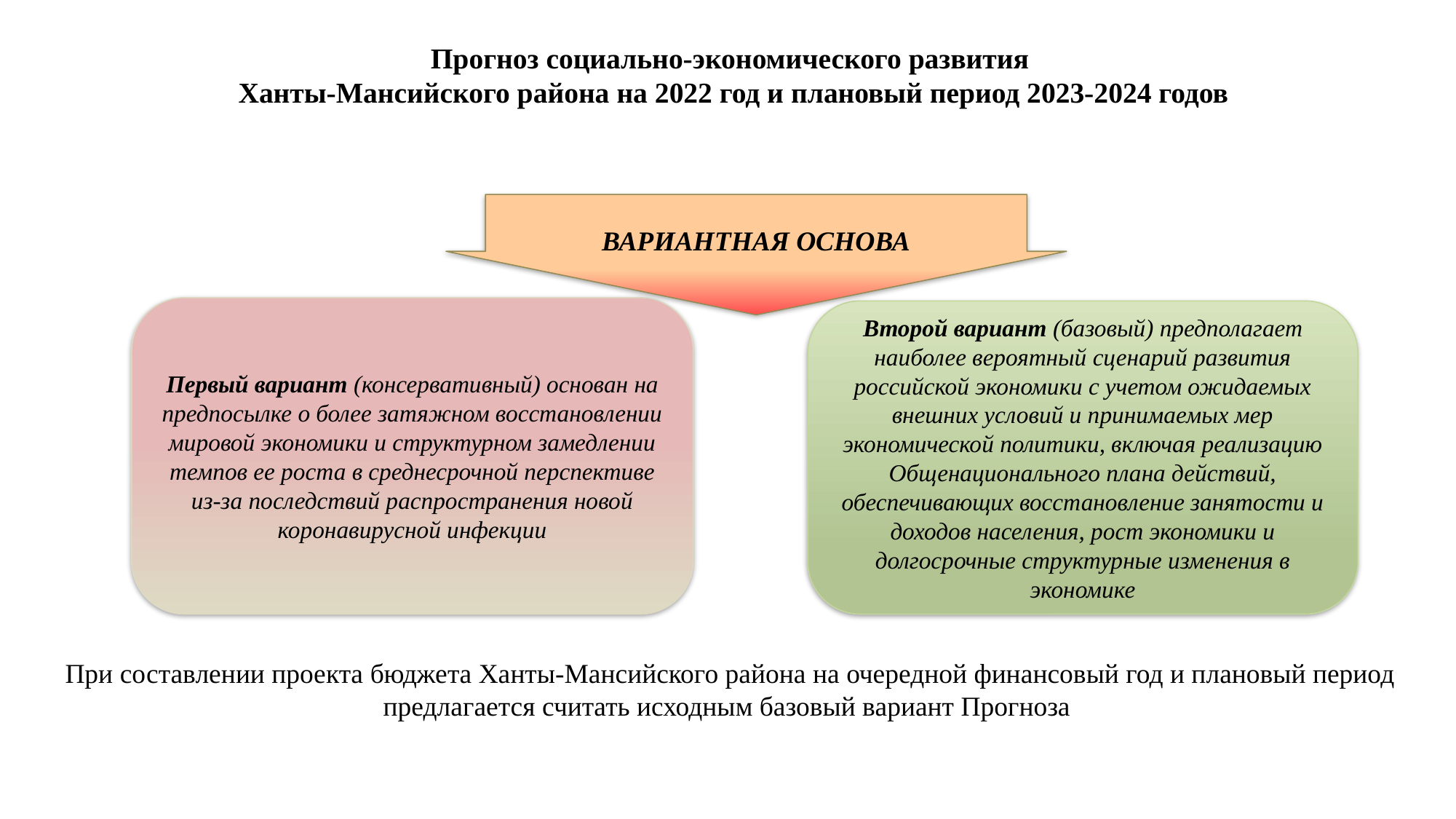

Прогноз социально-экономического развития
Ханты-Мансийского района на 2022 год и плановый период 2023-2024 годов

ВАРИАНТНАЯ ОСНОВА
Первый вариант (консервативный) основан на предпосылке о более затяжном восстановлении мировой экономики и структурном замедлении темпов ее роста в среднесрочной перспективе из-за последствий распространения новой коронавирусной инфекции
Второй вариант (базовый) предполагает наиболее вероятный сценарий развития российской экономики с учетом ожидаемых внешних условий и принимаемых мер экономической политики, включая реализацию Общенационального плана действий, обеспечивающих восстановление занятости и доходов населения, рост экономики и долгосрочные структурные изменения в экономике
При составлении проекта бюджета Ханты-Мансийского района на очередной финансовый год и плановый период предлагается считать исходным базовый вариант Прогноза